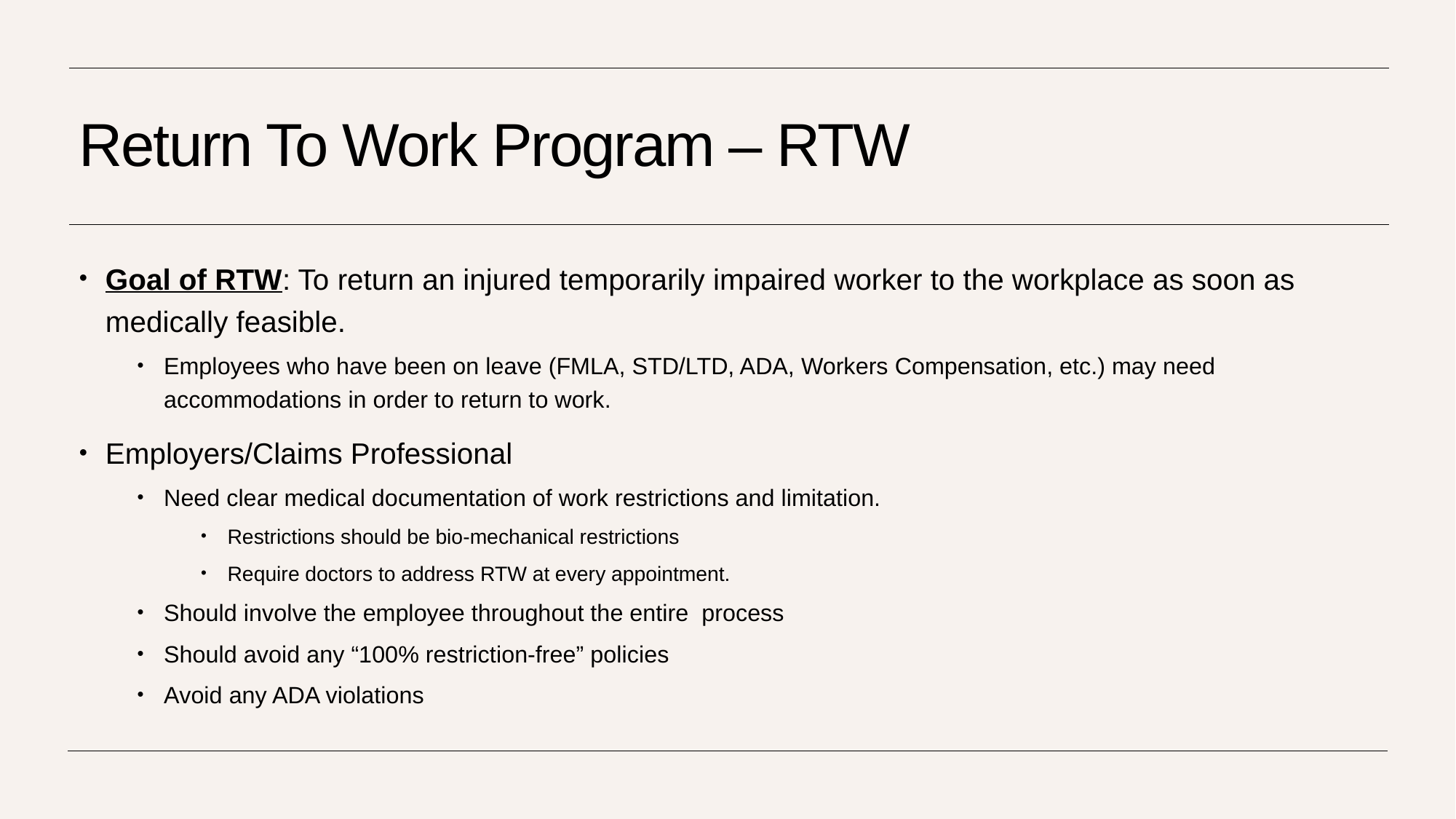

# Return To Work Program – RTW
Goal of RTW: To return an injured temporarily impaired worker to the workplace as soon as   		medically feasible.
Employees who have been on leave (FMLA, STD/LTD, ADA, Workers Compensation, etc.) may need accommodations in order to return to work.
Employers/Claims Professional
Need clear medical documentation of work restrictions and limitation.
Restrictions should be bio-mechanical restrictions
Require doctors to address RTW at every appointment.
Should involve the employee throughout the entire  process
Should avoid any “100% restriction-free” policies
Avoid any ADA violations